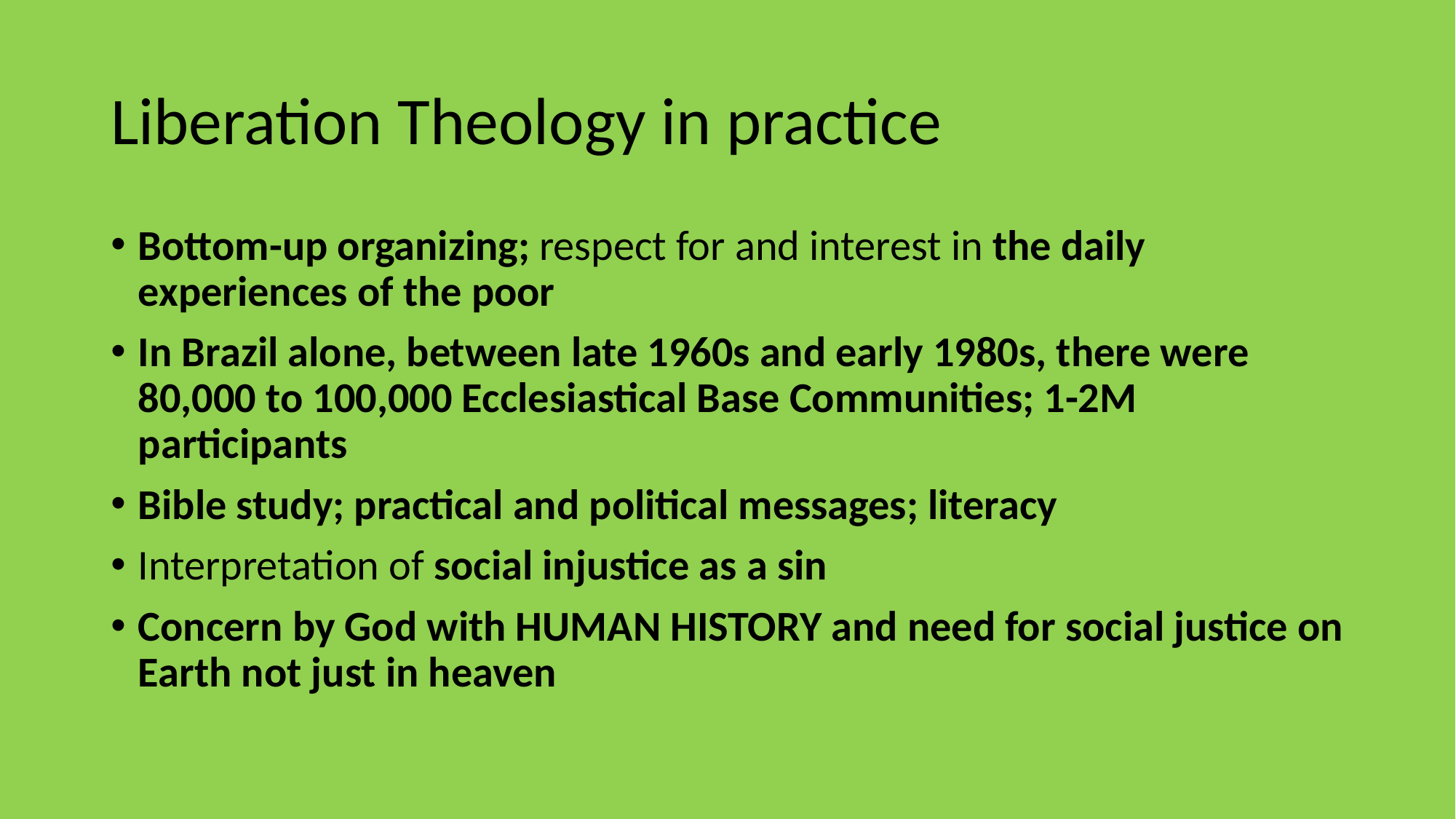

# Liberation Theology in practice
Bottom-up organizing; respect for and interest in the daily experiences of the poor
In Brazil alone, between late 1960s and early 1980s, there were 80,000 to 100,000 Ecclesiastical Base Communities; 1-2M participants
Bible study; practical and political messages; literacy
Interpretation of social injustice as a sin
Concern by God with HUMAN HISTORY and need for social justice on Earth not just in heaven